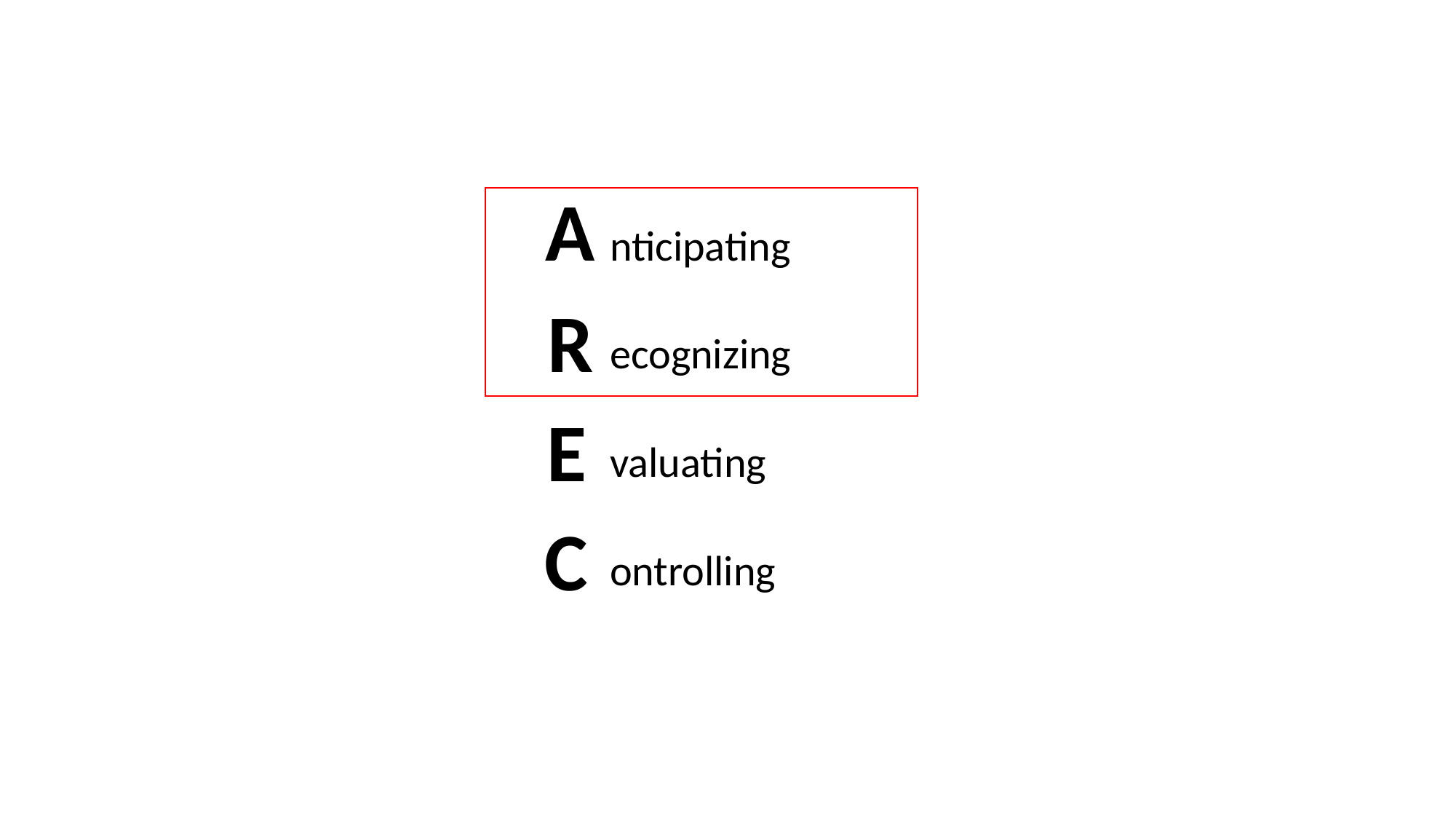

A

nticipating
R
ecognizing
E
valuating
C
ontrolling